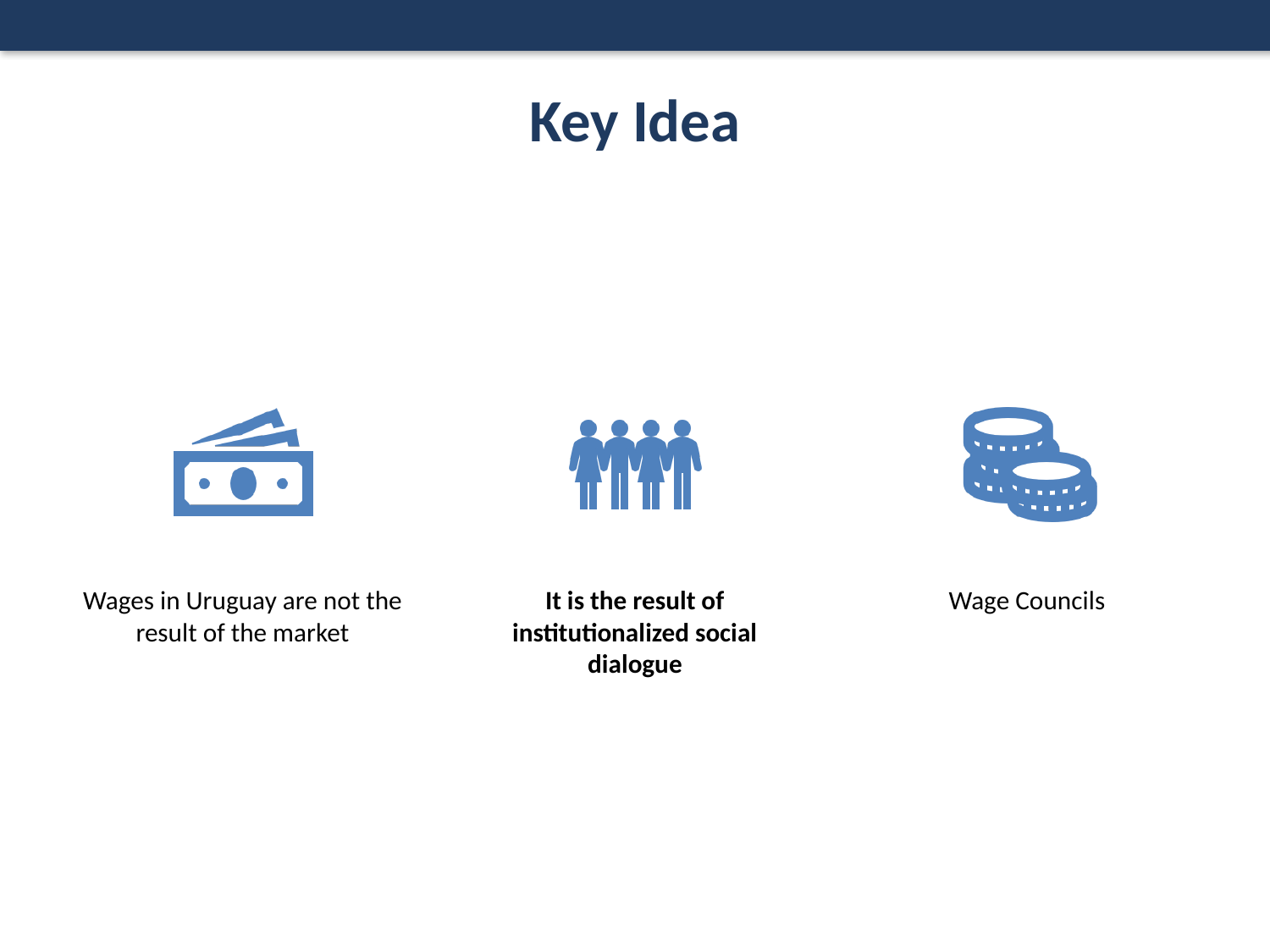

# Key Idea
Wages in Uruguay are not the result of the market
It is the result of institutionalized social dialogue
Wage Councils